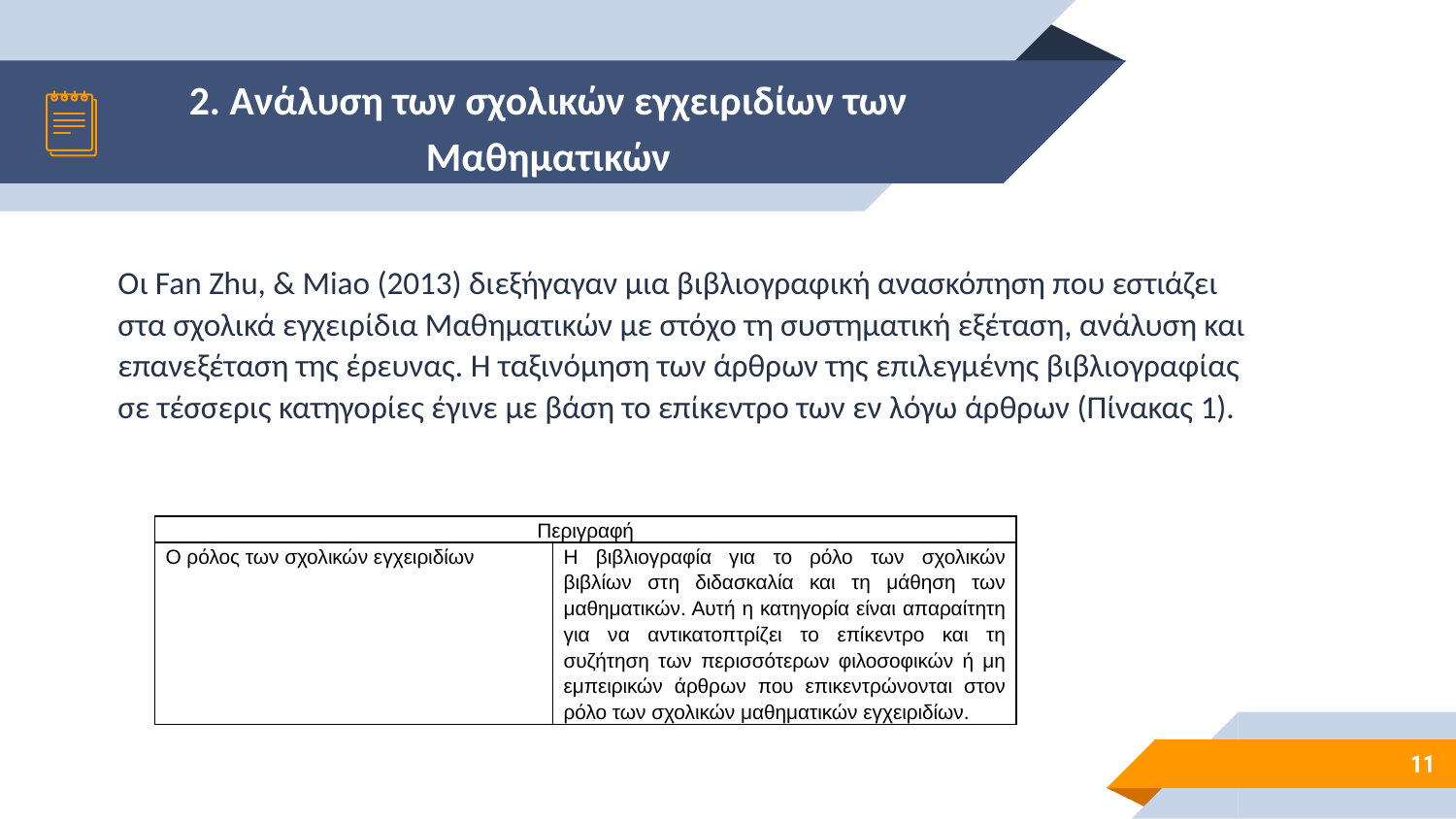

# 2. Ανάλυση των σχολικών εγχειριδίων των Μαθηματικών

Οι Fan Zhu, & Miao (2013) διεξήγαγαν μια βιβλιογραφική ανασκόπηση που εστιάζει στα σχολικά εγχειρίδια Μαθηματικών με στόχο τη συστηματική εξέταση, ανάλυση και επανεξέταση της έρευνας. Η ταξινόμηση των άρθρων της επιλεγμένης βιβλιογραφίας σε τέσσερις κατηγορίες έγινε με βάση το επίκεντρο των εν λόγω άρθρων (Πίνακας 1).

| Περιγραφή |  |
| --- | --- |
| Ο ρόλος των σχολικών εγχειριδίων | Η βιβλιογραφία για το ρόλο των σχολικών βιβλίων στη διδασκαλία και τη μάθηση των μαθηματικών. Αυτή η κατηγορία είναι απαραίτητη για να αντικατοπτρίζει το επίκεντρο και τη συζήτηση των περισσότερων φιλοσοφικών ή μη εμπειρικών άρθρων που επικεντρώνονται στον ρόλο των σχολικών μαθηματικών εγχειριδίων. |
11